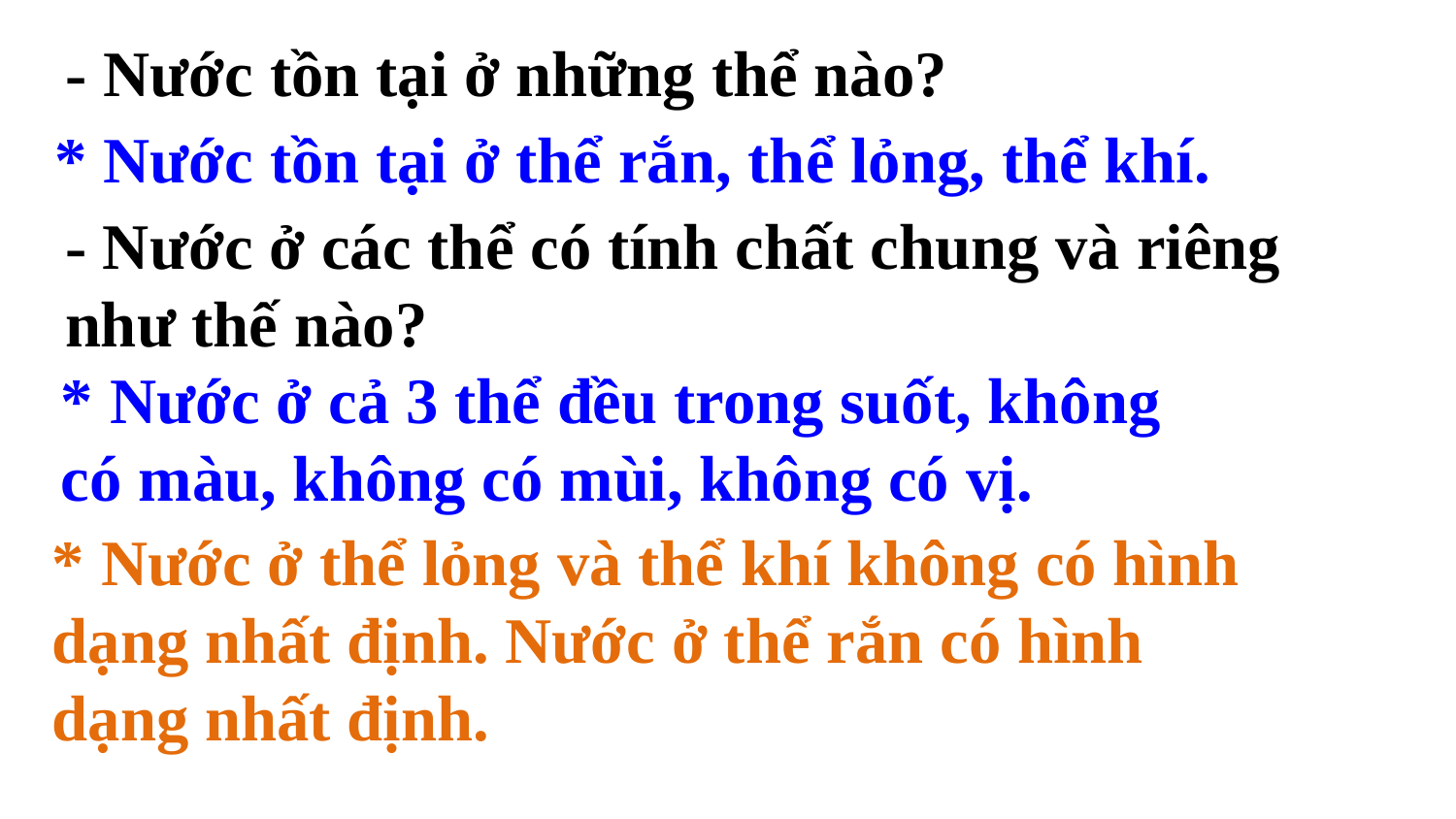

- Nước tồn tại ở những thể nào?
* Nước tồn tại ở thể rắn, thể lỏng, thể khí.

- Nước ở các thể có tính chất chung và riêng như thế nào?
* Nước ở cả 3 thể đều trong suốt, không có màu, không có mùi, không có vị.
* Nước ở thể lỏng và thể khí không có hình dạng nhất định. Nước ở thể rắn có hình dạng nhất định.